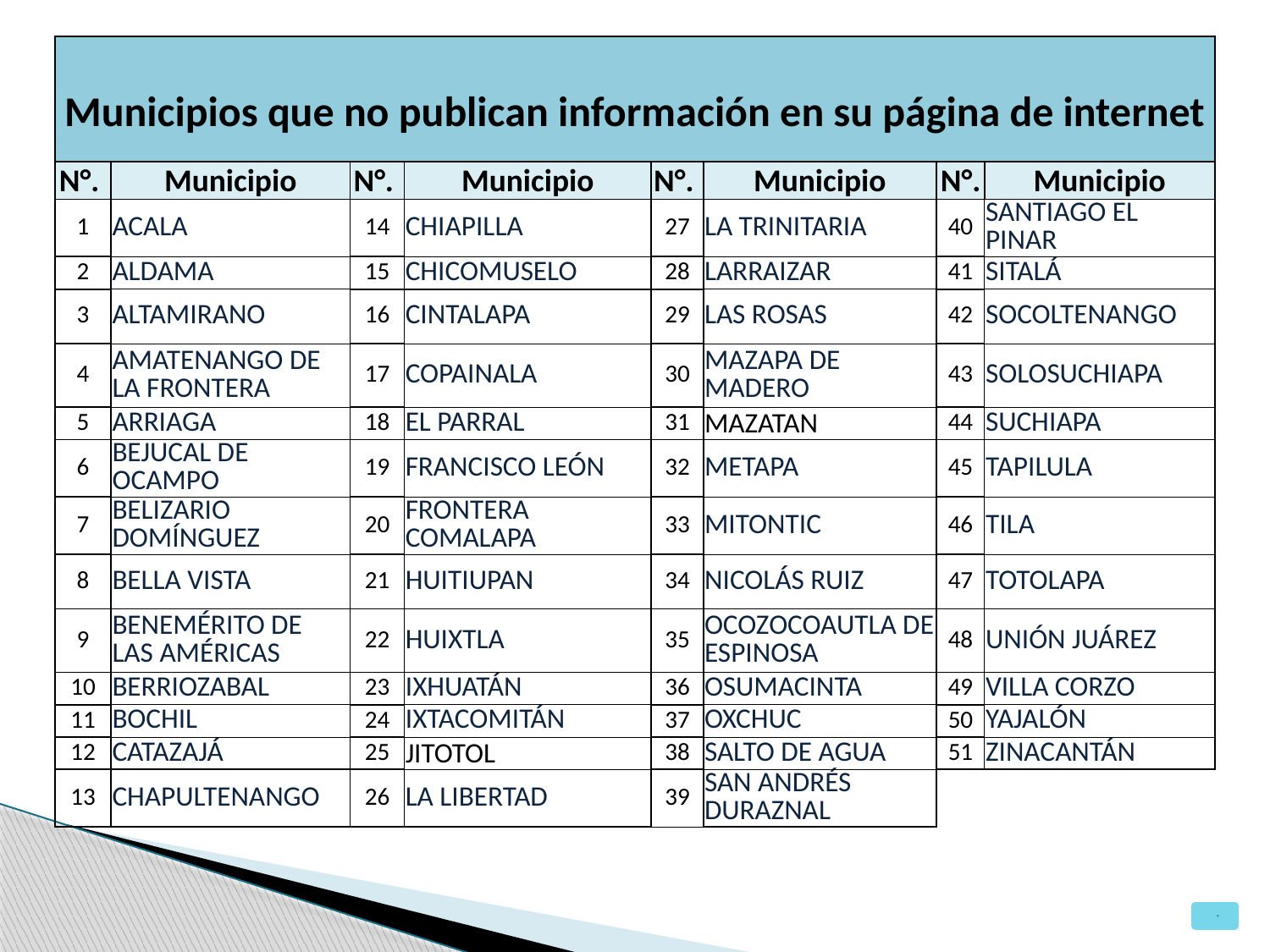

| Municipios que no publican información en su página de internet |  |  |  |  |  |  |  |
| --- | --- | --- | --- | --- | --- | --- | --- |
| N°. | Municipio | N°. | Municipio | N°. | Municipio | N°. | Municipio |
| 1 | ACALA | 14 | CHIAPILLA | 27 | LA TRINITARIA | 40 | SANTIAGO EL PINAR |
| 2 | ALDAMA | 15 | CHICOMUSELO | 28 | LARRAIZAR | 41 | SITALÁ |
| 3 | ALTAMIRANO | 16 | CINTALAPA | 29 | LAS ROSAS | 42 | SOCOLTENANGO |
| 4 | AMATENANGO DE LA FRONTERA | 17 | COPAINALA | 30 | MAZAPA DE MADERO | 43 | SOLOSUCHIAPA |
| 5 | ARRIAGA | 18 | EL PARRAL | 31 | MAZATAN | 44 | SUCHIAPA |
| 6 | BEJUCAL DE OCAMPO | 19 | FRANCISCO LEÓN | 32 | METAPA | 45 | TAPILULA |
| 7 | BELIZARIO DOMÍNGUEZ | 20 | FRONTERA COMALAPA | 33 | MITONTIC | 46 | TILA |
| 8 | BELLA VISTA | 21 | HUITIUPAN | 34 | NICOLÁS RUIZ | 47 | TOTOLAPA |
| 9 | BENEMÉRITO DE LAS AMÉRICAS | 22 | HUIXTLA | 35 | OCOZOCOAUTLA DE ESPINOSA | 48 | UNIÓN JUÁREZ |
| 10 | BERRIOZABAL | 23 | IXHUATÁN | 36 | OSUMACINTA | 49 | VILLA CORZO |
| 11 | BOCHIL | 24 | IXTACOMITÁN | 37 | OXCHUC | 50 | YAJALÓN |
| 12 | CATAZAJÁ | 25 | JITOTOL | 38 | SALTO DE AGUA | 51 | ZINACANTÁN |
| 13 | CHAPULTENANGO | 26 | LA LIBERTAD | 39 | SAN ANDRÉS DURAZNAL |  |  |